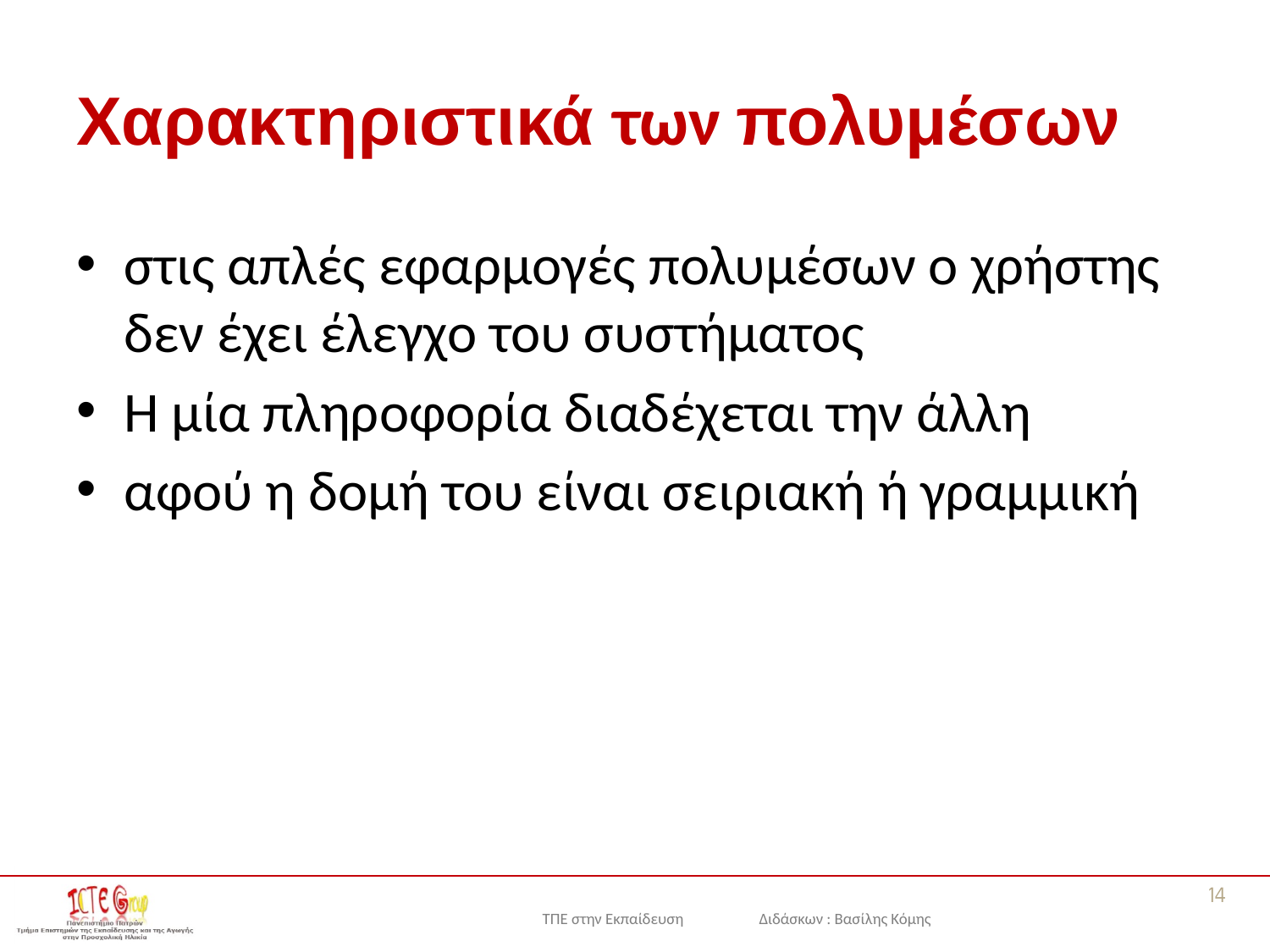

# Χαρακτηριστικά των πολυμέσων
στις απλές εφαρμογές πολυμέσων ο χρήστης δεν έχει έλεγχο του συστήματος
Η μία πληροφορία διαδέχεται την άλλη
αφού η δομή του είναι σειριακή ή γραμμική
14